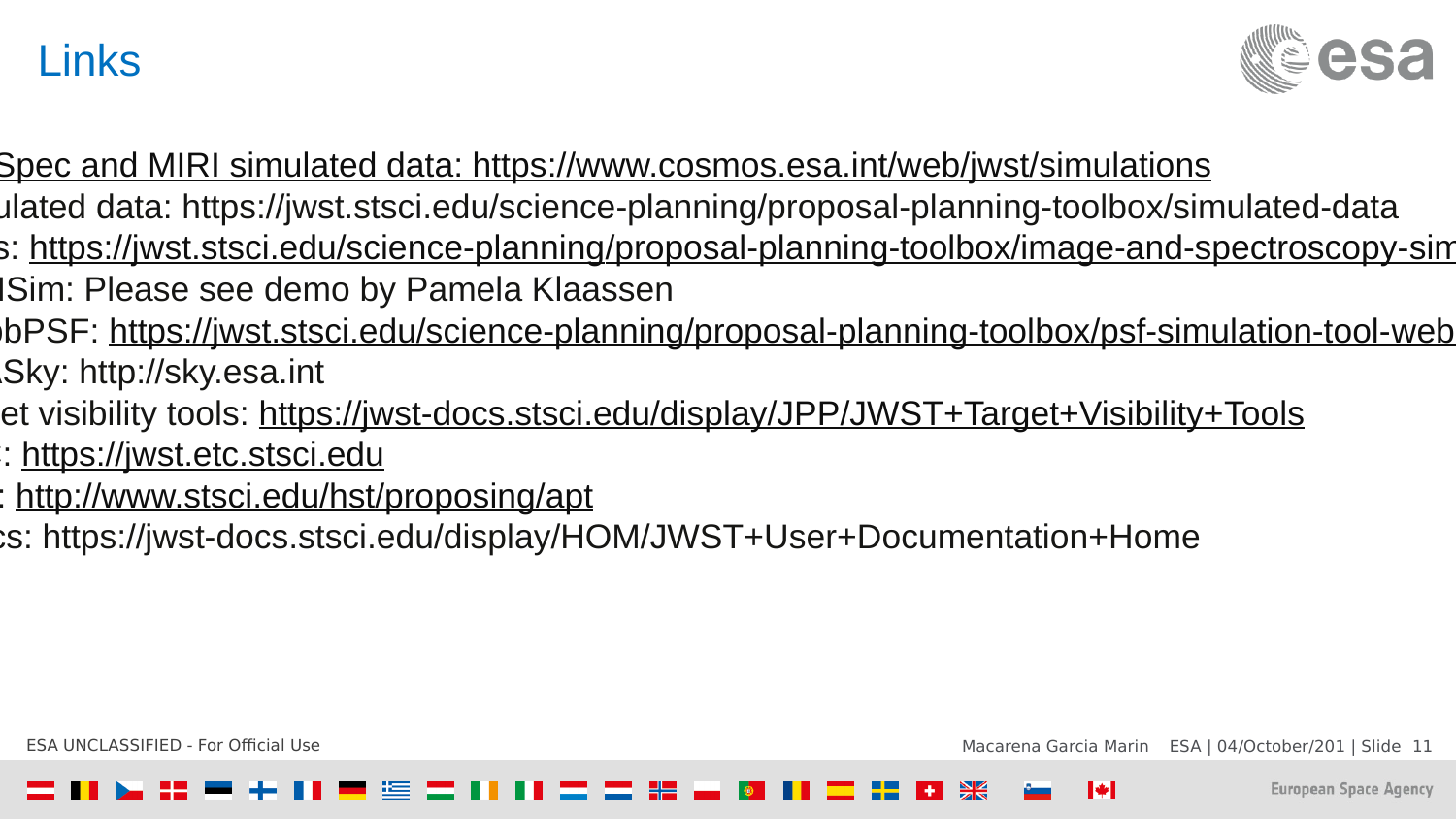

# Links
NIRSpec and MIRI simulated data: https://www.cosmos.esa.int/web/jwst/simulations
Simulated data: https://jwst.stsci.edu/science-planning/proposal-planning-toolbox/simulated-data
Stips: https://jwst.stsci.edu/science-planning/proposal-planning-toolbox/image-and-spectroscopy-simulator
MIRISim: Please see demo by Pamela Klaassen
WebbPSF: https://jwst.stsci.edu/science-planning/proposal-planning-toolbox/psf-simulation-tool-webbpsf
ESASky: http://sky.esa.int
Target visibility tools: https://jwst-docs.stsci.edu/display/JPP/JWST+Target+Visibility+Tools
ETC: https://jwst.etc.stsci.edu
APT: http://www.stsci.edu/hst/proposing/apt
Jdocs: https://jwst-docs.stsci.edu/display/HOM/JWST+User+Documentation+Home